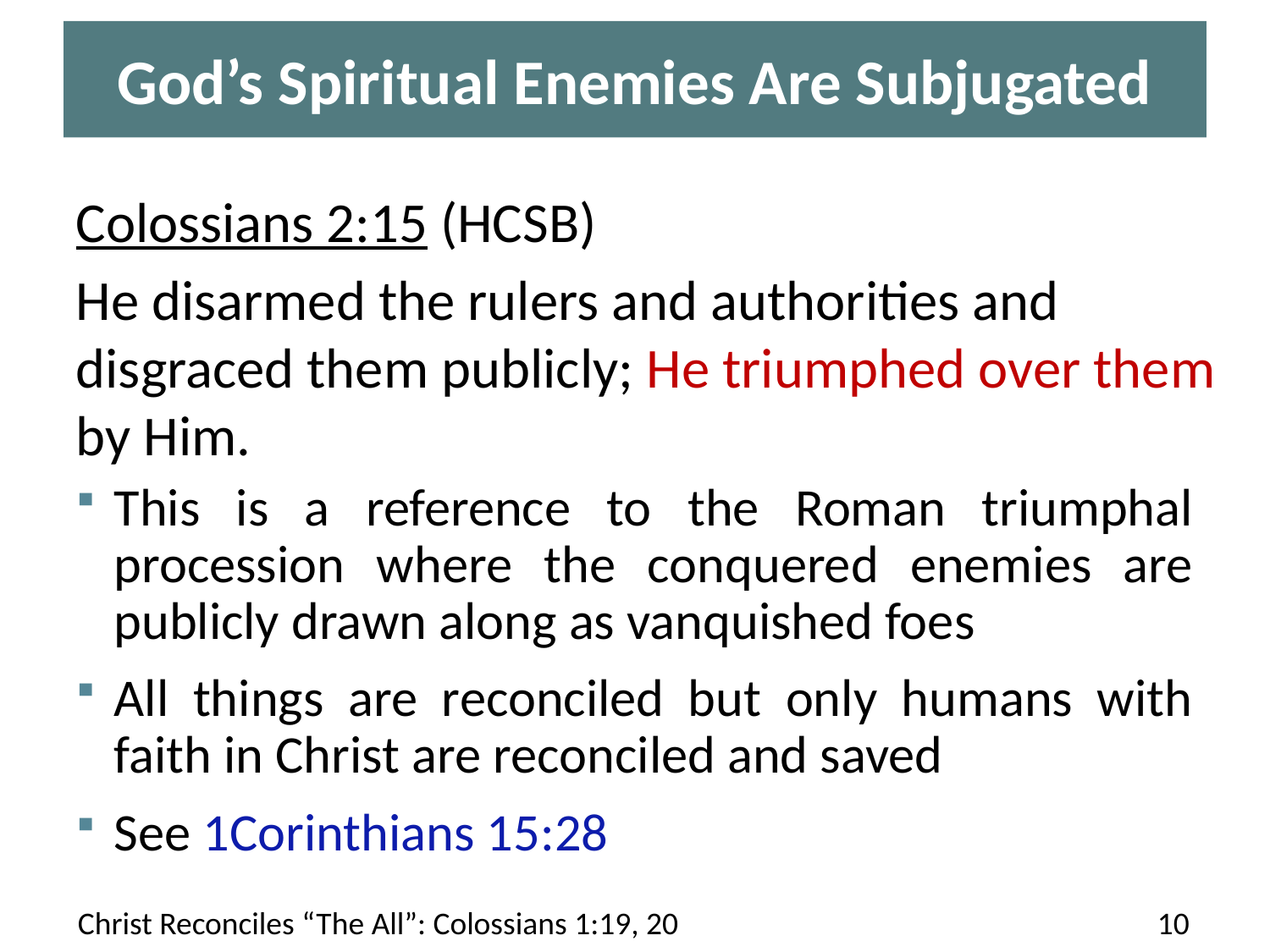

# God’s Spiritual Enemies Are Subjugated
Colossians 2:15 (HCSB)
He disarmed the rulers and authorities and disgraced them publicly; He triumphed over them by Him.
This is a reference to the Roman triumphal procession where the conquered enemies are publicly drawn along as vanquished foes
All things are reconciled but only humans with faith in Christ are reconciled and saved
See 1Corinthians 15:28